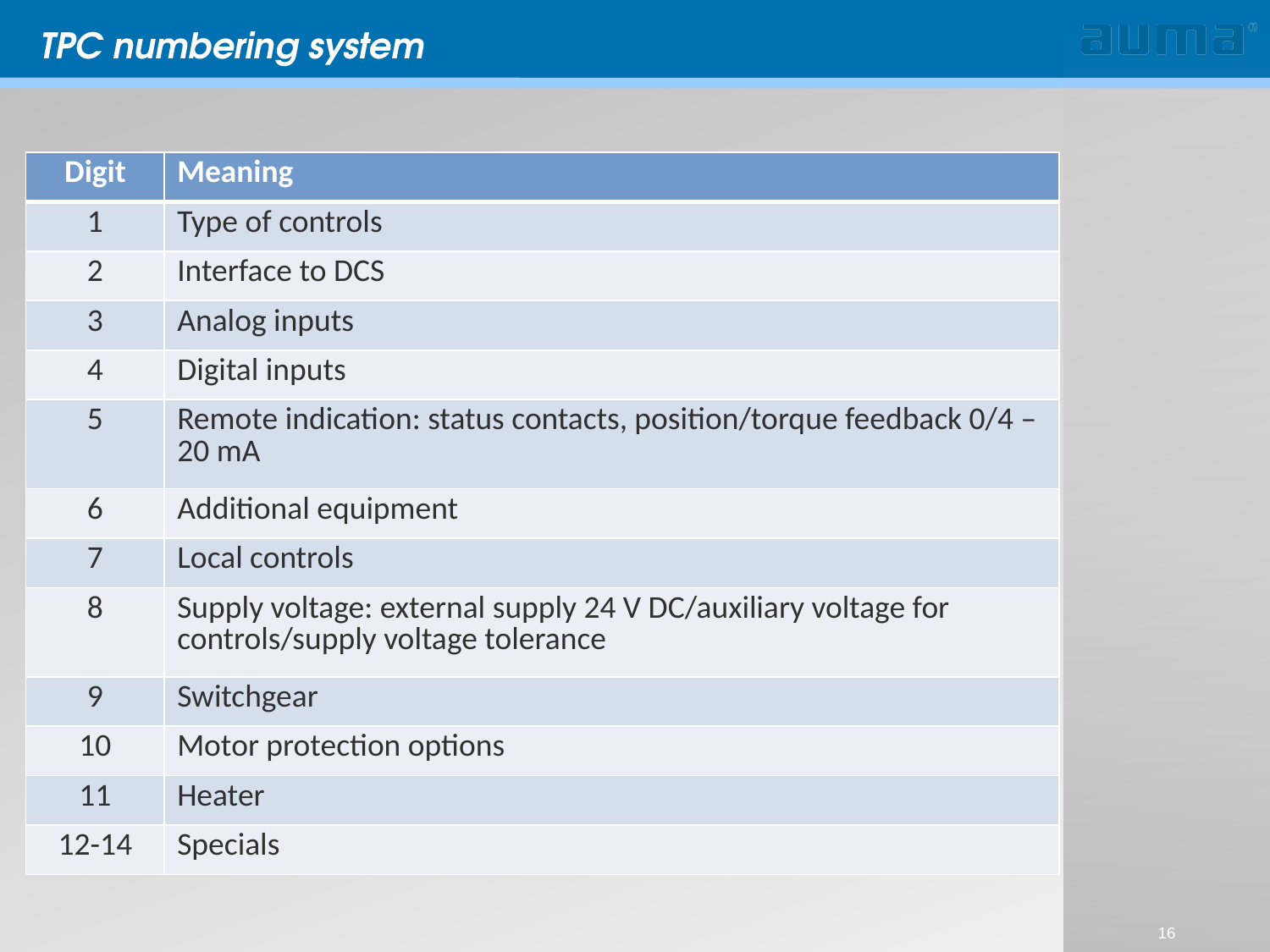

TPC numbering system
| Digit | Meaning |
| --- | --- |
| 1 | Type of controls |
| 2 | Interface to DCS |
| 3 | Analog inputs |
| 4 | Digital inputs |
| 5 | Remote indication: status contacts, position/torque feedback 0/4 – 20 mA |
| 6 | Additional equipment |
| 7 | Local controls |
| 8 | Supply voltage: external supply 24 V DC/auxiliary voltage for controls/supply voltage tolerance |
| 9 | Switchgear |
| 10 | Motor protection options |
| 11 | Heater |
| 12-14 | Specials |
16